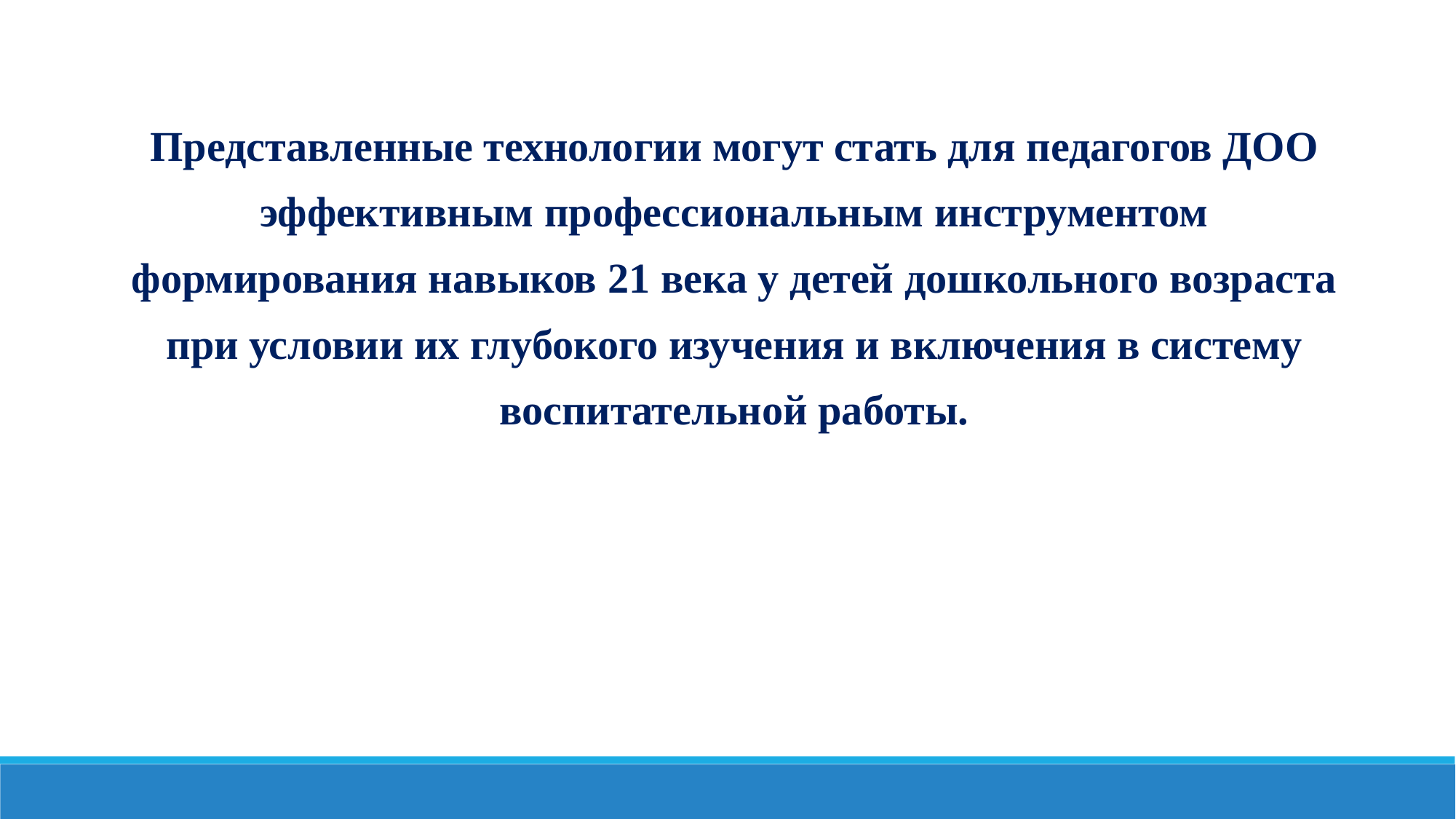

Представленные технологии могут стать для педагогов ДОО эффективным профессиональным инструментом формирования навыков 21 века у детей дошкольного возраста при условии их глубокого изучения и включения в систему воспитательной работы.